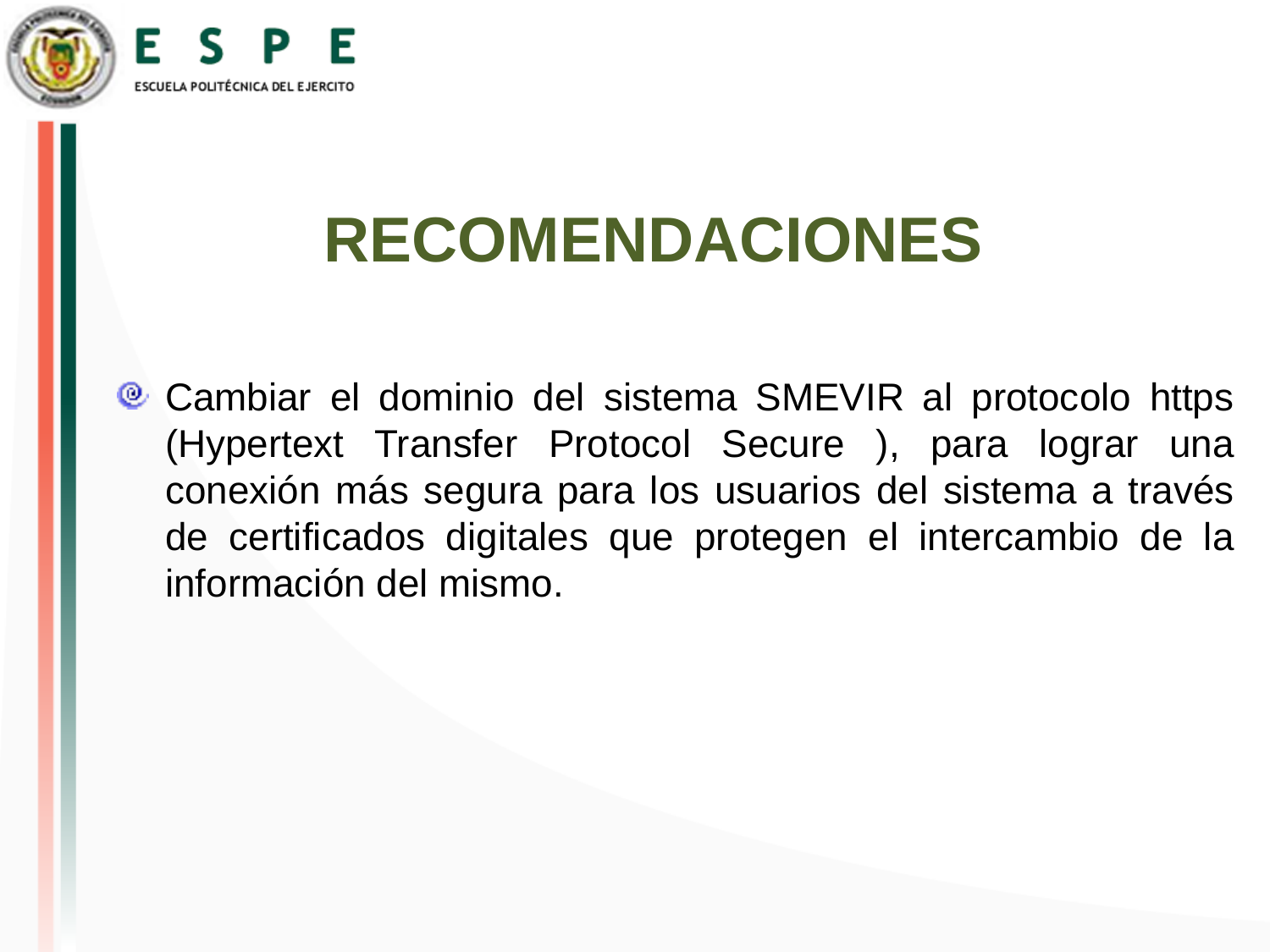

# RECOMENDACIONES
Cambiar el dominio del sistema SMEVIR al protocolo https (Hypertext Transfer Protocol Secure ), para lograr una conexión más segura para los usuarios del sistema a través de certificados digitales que protegen el intercambio de la información del mismo.